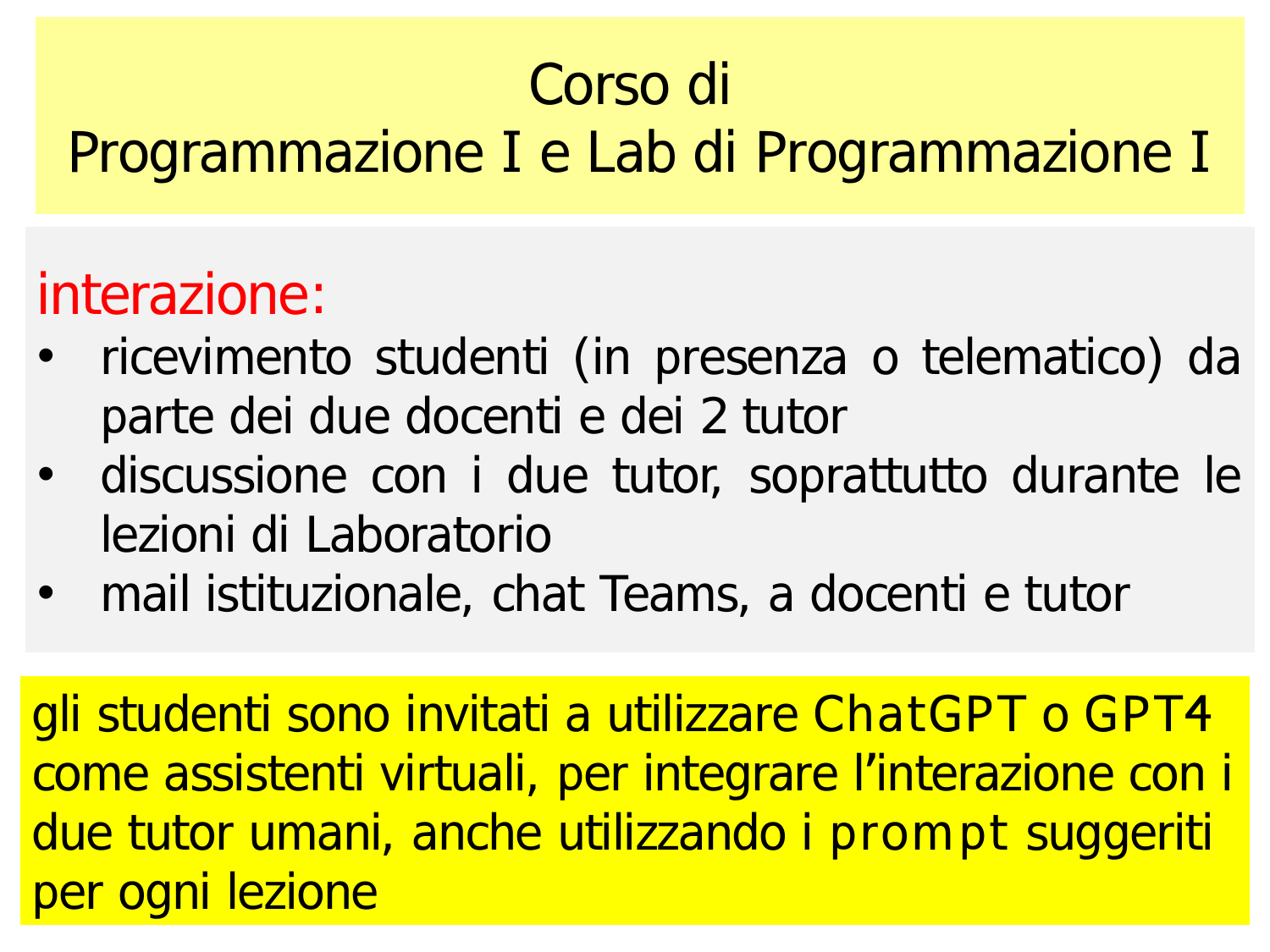

Corso di
Programmazione I e Lab di Programmazione I

interazione:
ricevimento studenti (in presenza o telematico) da parte dei due docenti e dei 2 tutor
discussione con i due tutor, soprattutto durante le lezioni di Laboratorio
mail istituzionale, chat Teams, a docenti e tutor

gli studenti sono invitati a utilizzare ChatGPT o GPT4 come assistenti virtuali, per integrare l’interazione con i due tutor umani, anche utilizzando i prompt suggeriti per ogni lezione